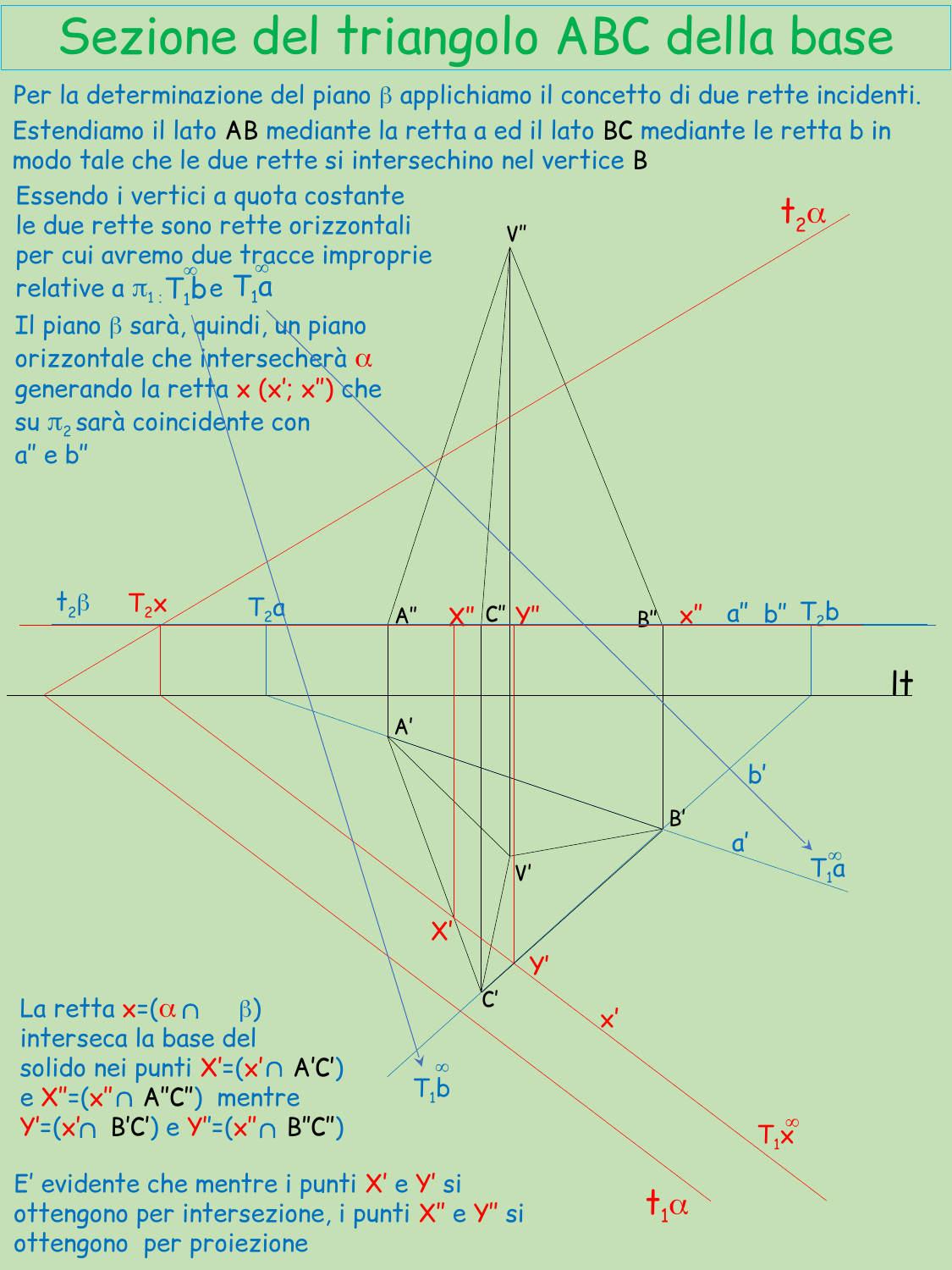

# Sezione del triangolo ABC della base
Per la determinazione del piano β applichiamo il concetto di due rette incidenti.
Estendiamo il lato AB mediante la retta a ed il lato BC mediante le retta b in modo tale che le due rette si intersechino nel vertice B
Essendo i vertici a quota costante
le due rette sono rette orizzontali
per cui avremo due tracce improprie
relative a π1 :           e
∞
T1a
∞
T1b
t2α
V’’
Il piano β sarà, quindi, un piano orizzontale che intersecherà α
generando la retta x (x’; x’’) che
su π2 sarà coincidente con
a’’ e b’’
t2β
T2x
T2a
T2b
a’’
b’’
≡

≡

x’’
Y’’
C’’
X’’
A’’
B’’
lt
A’
b’
B’
a’
∞
T1a
V’
X’
Y’
C’
La retta x=(α     β)
interseca la base del
solido nei punti X’=(x’    A’C’)
e X’’=(x’’    A’’C’’)  mentre
Y’=(x’    B’C’) e Y’’=(x’’    B’’C’’)
∩
∩
∩
∩
∩
x’
∞
T1b
∞
T1x
E’ evidente che mentre i punti X’ e Y’ si ottengono per intersezione, i punti X’’ e Y’’ si ottengono  per proiezione
t1α